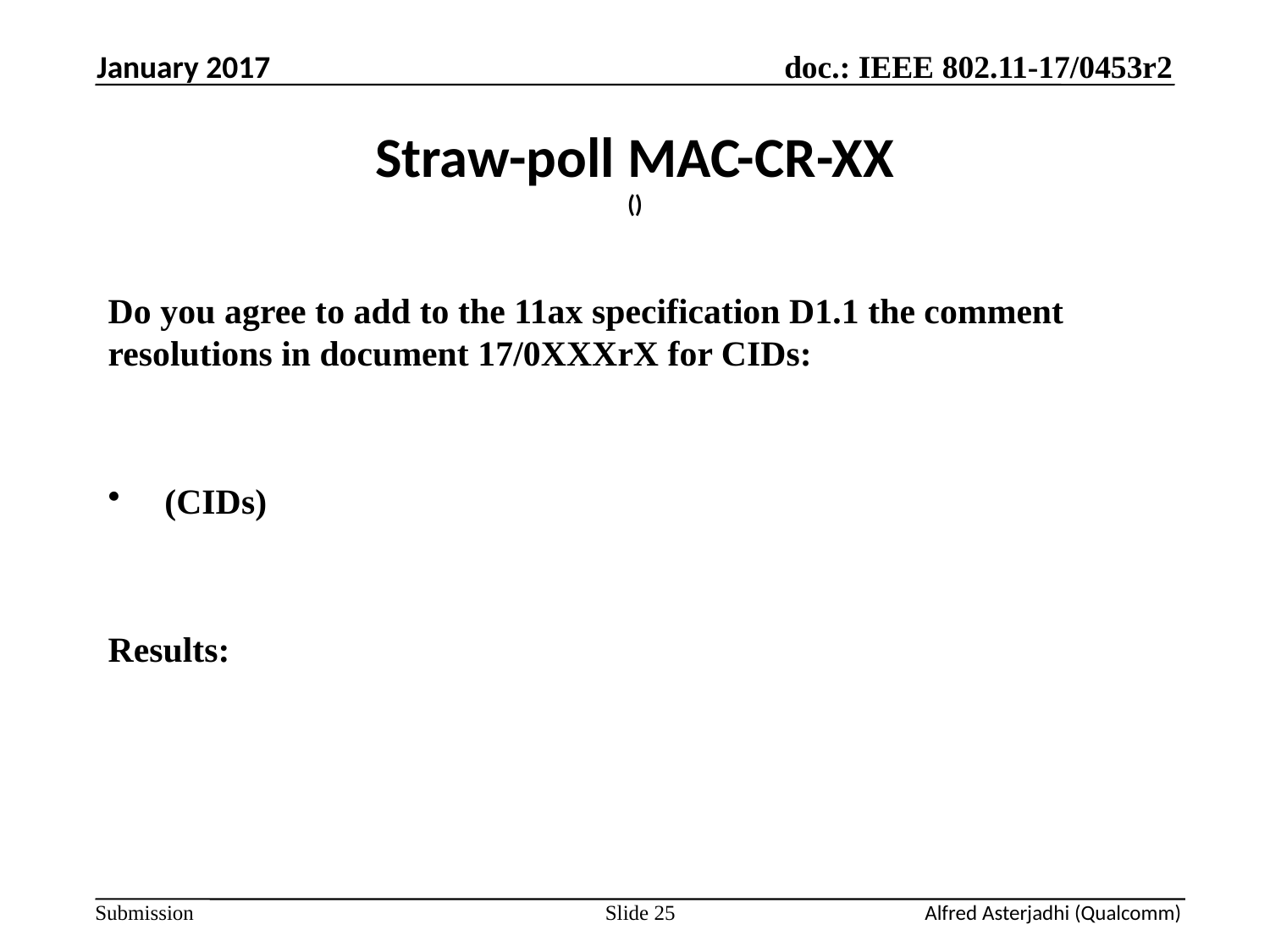

January 2017
# Straw-poll MAC-CR-XX ()

Do you agree to add to the 11ax specification D1.1 the comment resolutions in document 17/0XXXrX for CIDs:

 (CIDs)

Results:
Slide 25
Alfred Asterjadhi (Qualcomm)